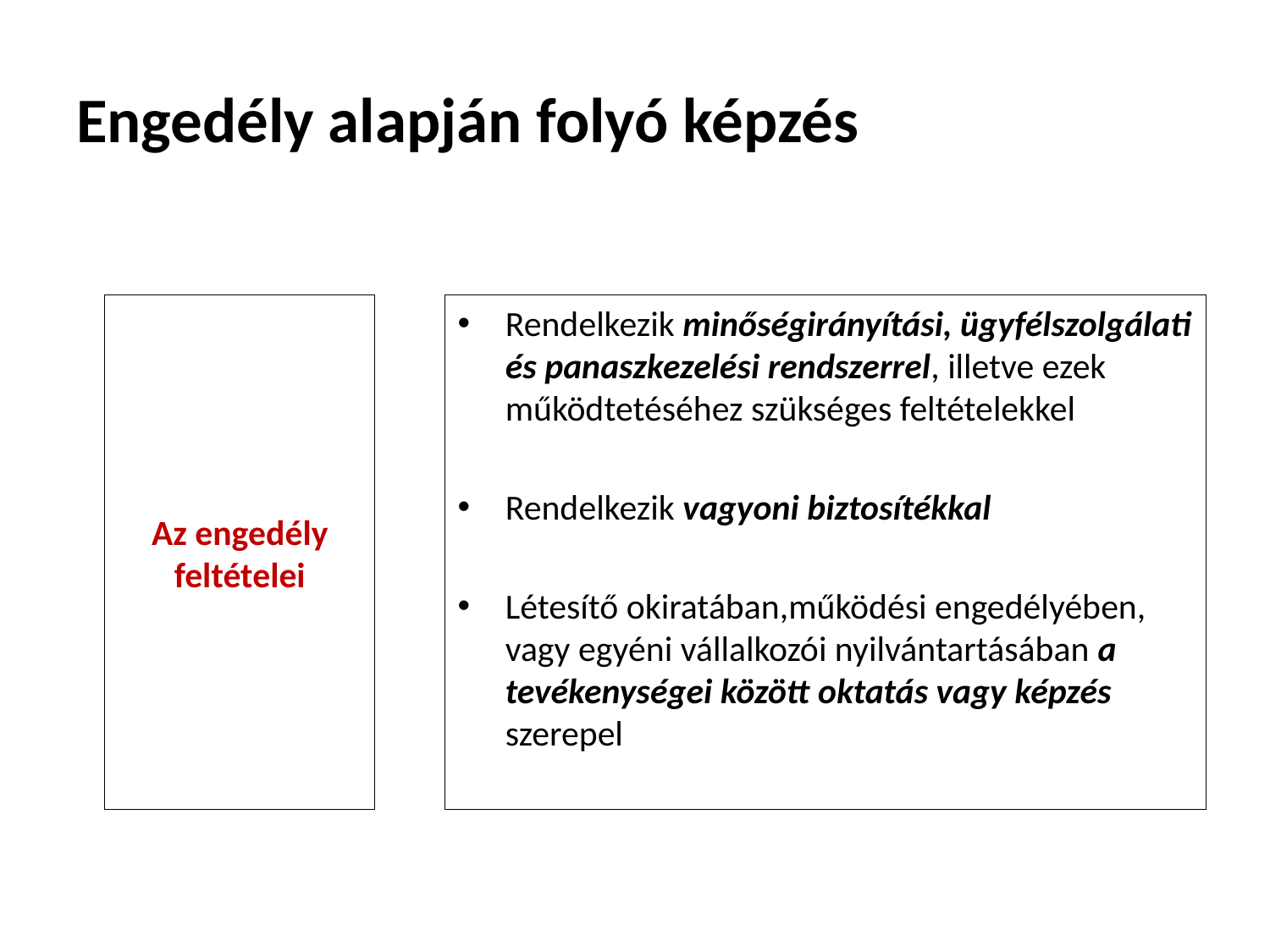

# Engedély alapján folyó képzés
Az engedély feltételei
Rendelkezik minőségirányítási, ügyfélszolgálati és panaszkezelési rendszerrel, illetve ezek működtetéséhez szükséges feltételekkel

Rendelkezik vagyoni biztosítékkal

Létesítő okiratában,működési engedélyében, vagy egyéni vállalkozói nyilvántartásában a tevékenységei között oktatás vagy képzés szerepel